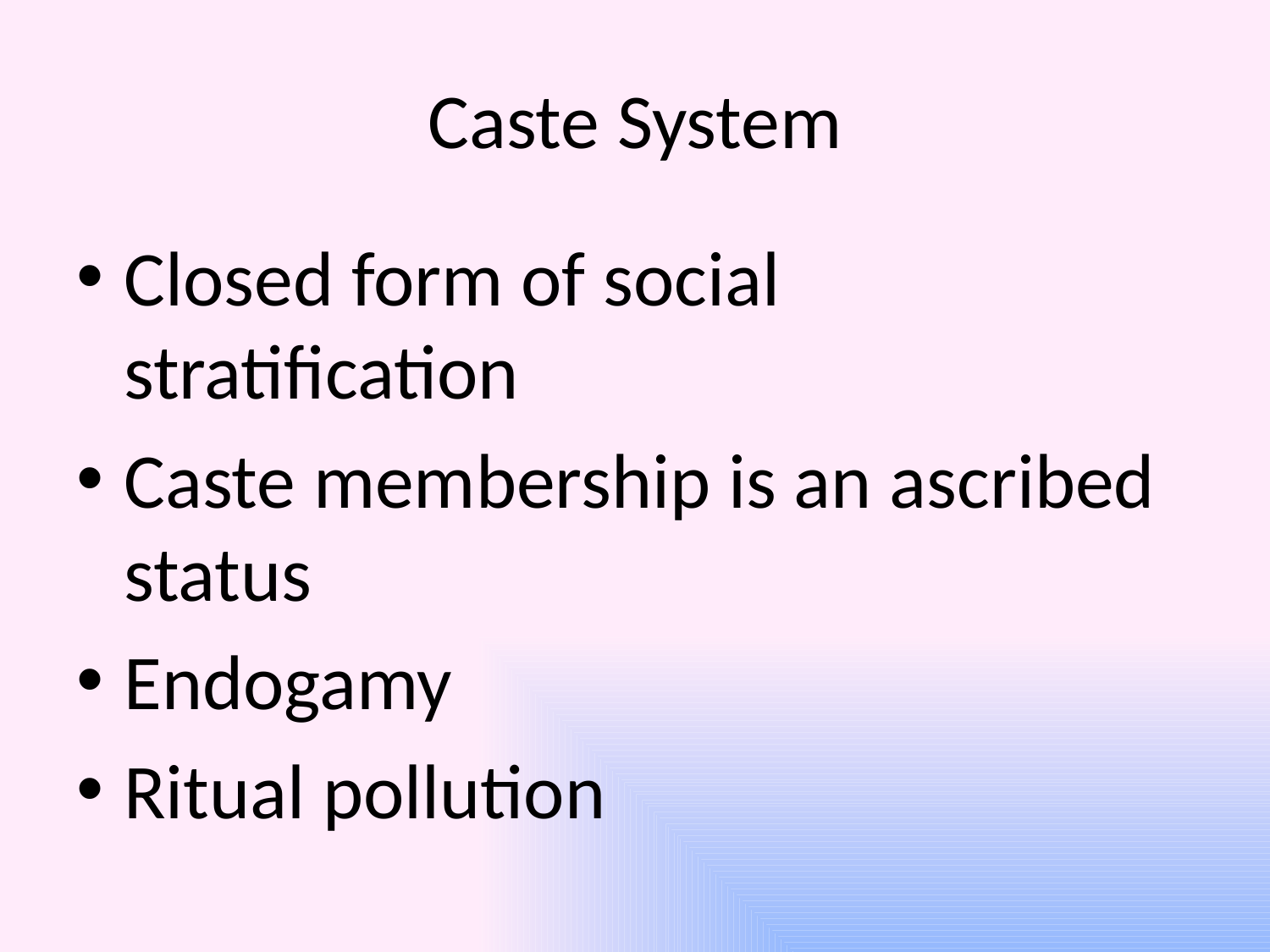

# Caste System
Closed form of social stratification
Caste membership is an ascribed status
Endogamy
Ritual pollution